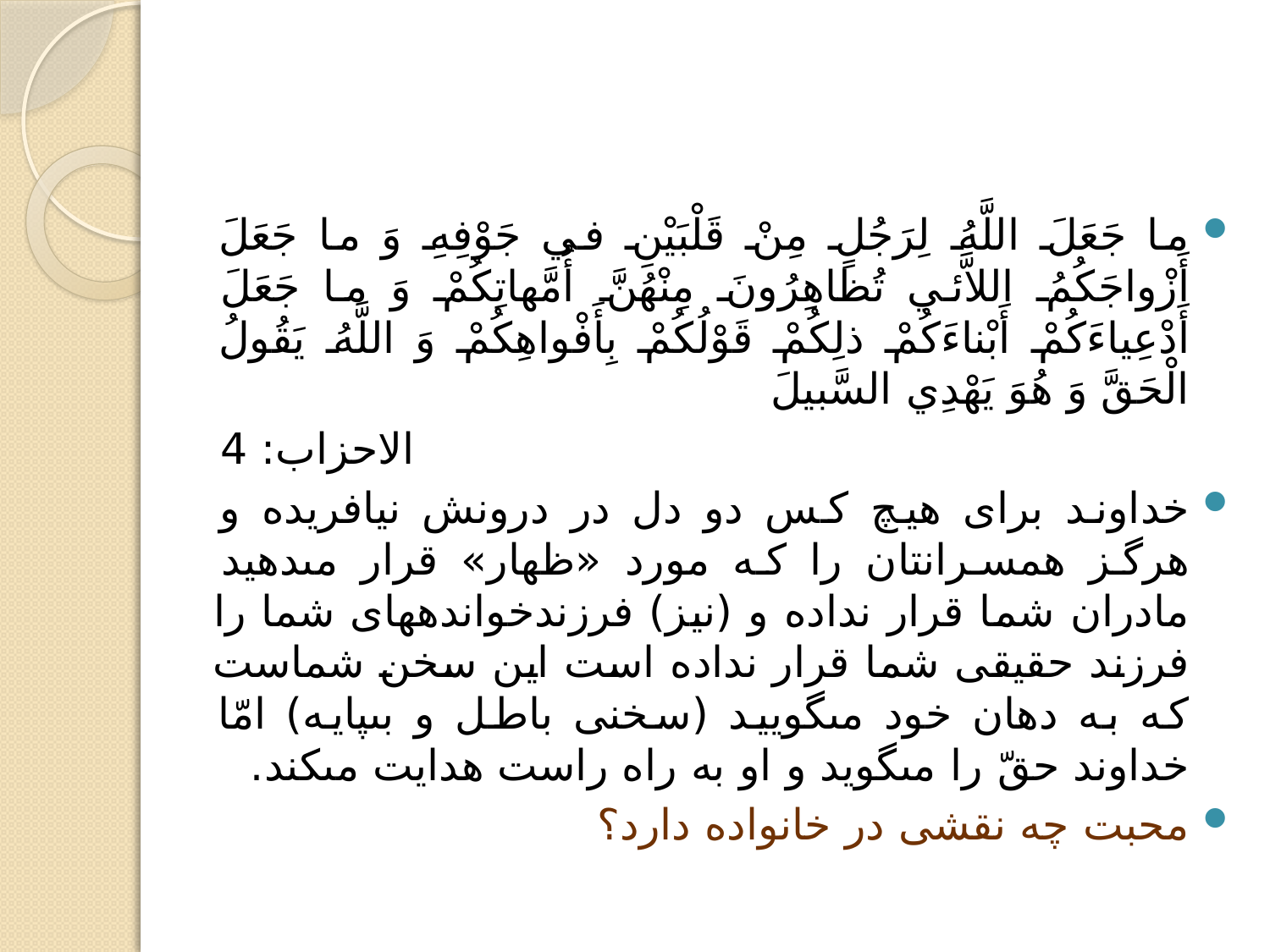

#
ما جَعَلَ اللَّهُ لِرَجُلٍ مِنْ قَلْبَيْنِ في‏ جَوْفِهِ وَ ما جَعَلَ أَزْواجَكُمُ اللاَّئي‏ تُظاهِرُونَ مِنْهُنَّ أُمَّهاتِكُمْ وَ ما جَعَلَ أَدْعِياءَكُمْ أَبْناءَكُمْ ذلِكُمْ قَوْلُكُمْ بِأَفْواهِكُمْ وَ اللَّهُ يَقُولُ الْحَقَّ وَ هُوَ يَهْدِي السَّبيلَ
الاحزاب: 4
خداوند براى هيچ كس دو دل در درونش نيافريده و هرگز همسرانتان را كه مورد «ظهار» قرار مى‏دهيد مادران شما قرار نداده و (نيز) فرزندخوانده‏هاى شما را فرزند حقيقى شما قرار نداده است اين سخن شماست كه به دهان خود مى‏گوييد (سخنى باطل و بى‏پايه) امّا خداوند حقّ را مى‏گويد و او به راه راست هدايت مى‏كند.
محبت چه نقشی در خانواده دارد؟